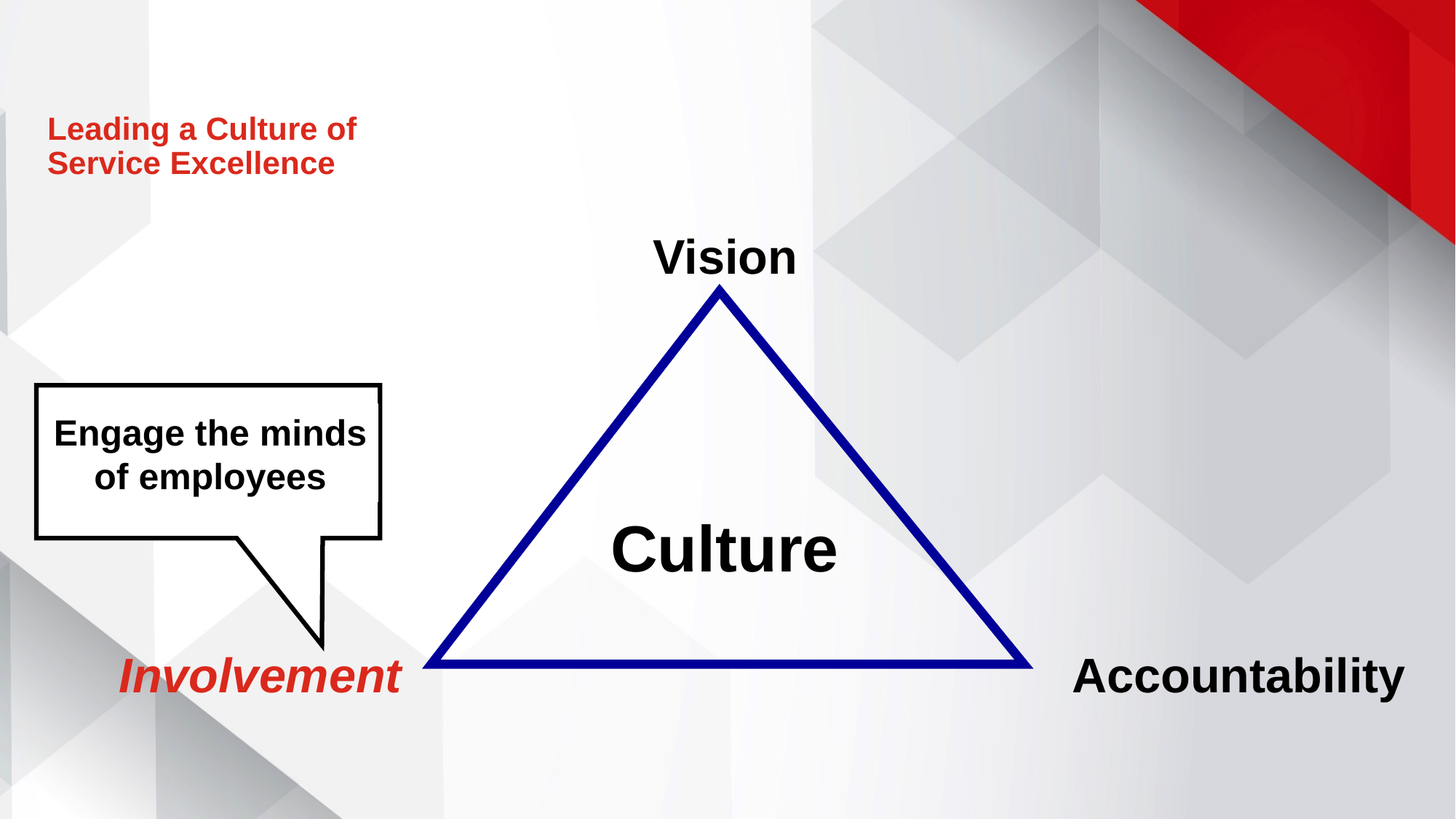

# Leading a Culture of Service Excellence
Vision

Engage the minds
of employees
Culture
Involvement
Accountability